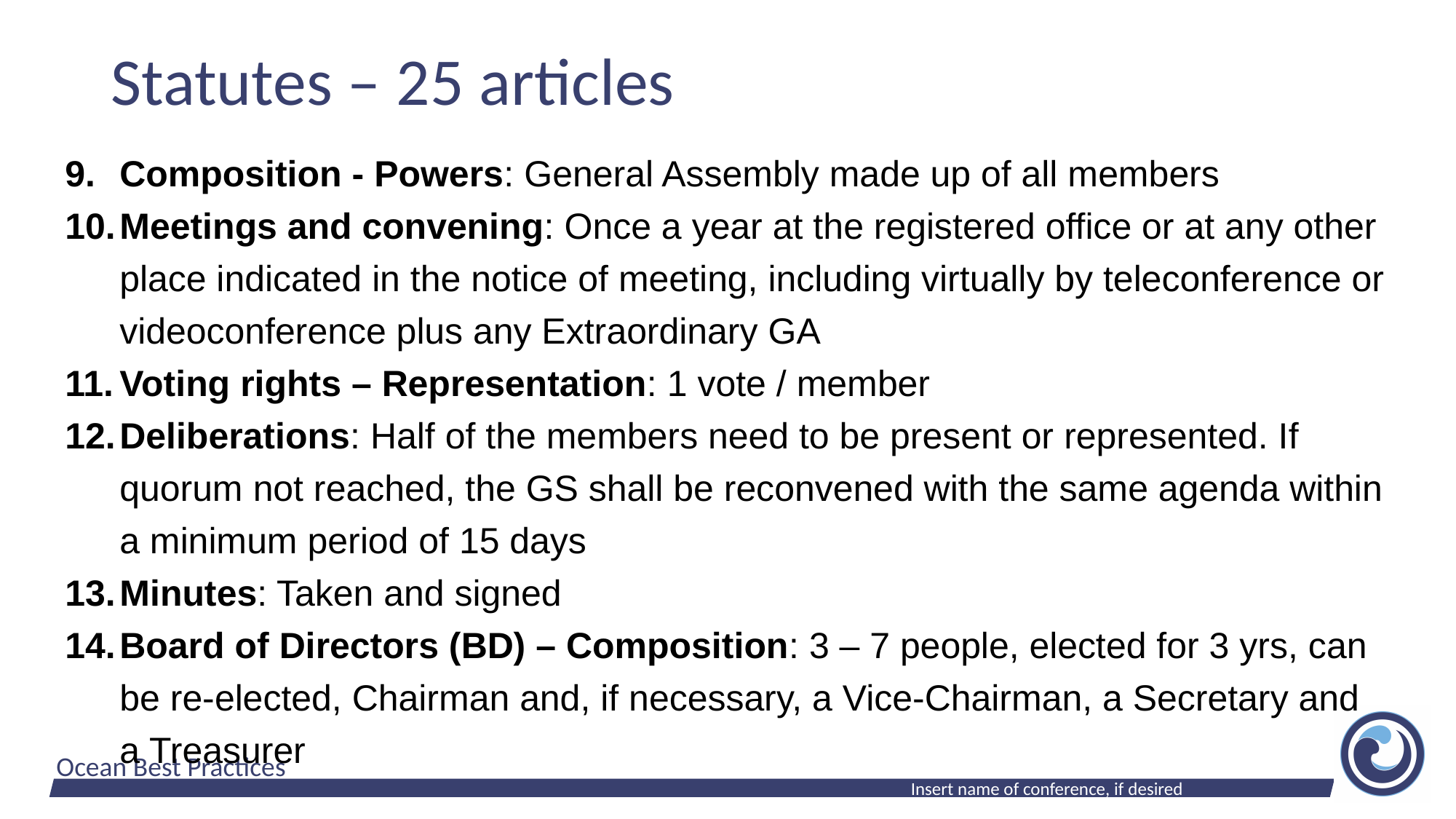

# Statutes – 25 articles
Composition - Powers: General Assembly made up of all members
Meetings and convening: Once a year at the registered office or at any other place indicated in the notice of meeting, including virtually by teleconference or videoconference plus any Extraordinary GA
Voting rights – Representation: 1 vote / member
Deliberations: Half of the members need to be present or represented. If quorum not reached, the GS shall be reconvened with the same agenda within a minimum period of 15 days
Minutes: Taken and signed
Board of Directors (BD) – Composition: 3 – 7 people, elected for 3 yrs, can be re-elected, Chairman and, if necessary, a Vice-Chairman, a Secretary and a Treasurer